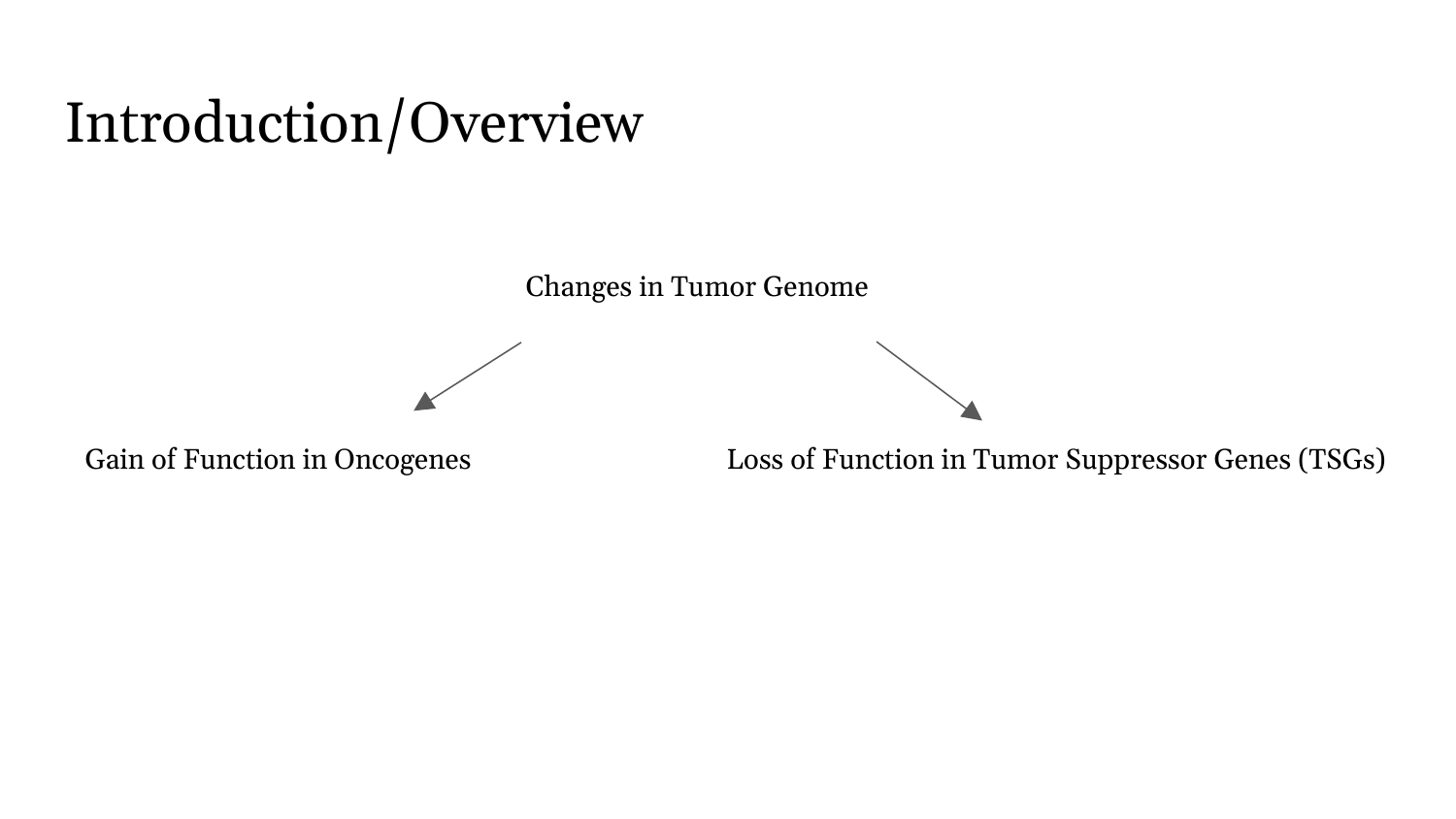

# Introduction/Overview
Changes in Tumor Genome
Gain of Function in Oncogenes
Loss of Function in Tumor Suppressor Genes (TSGs)